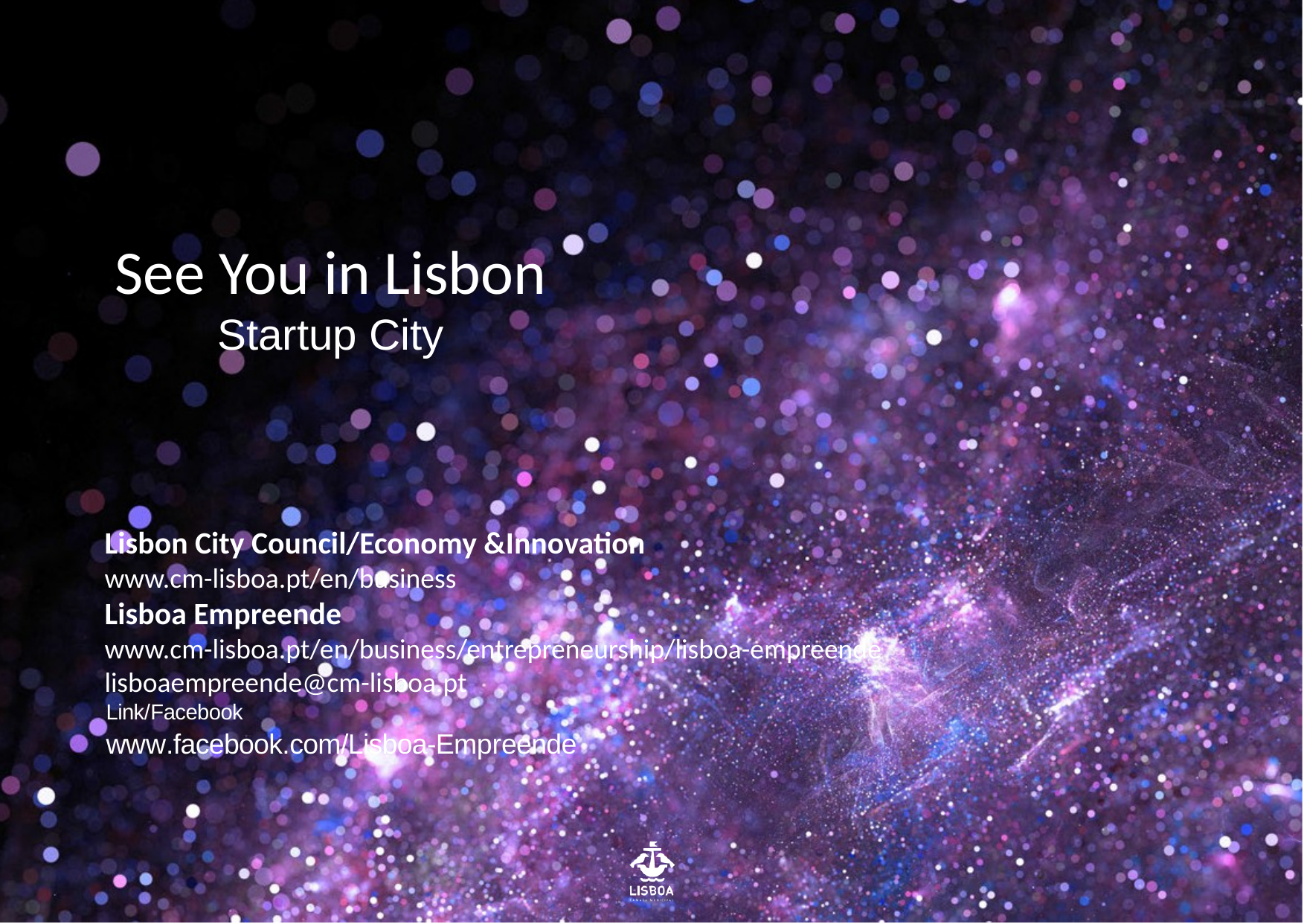

See You in Lisbon
Startup City

Lisbon City Council/Economy &Innovation
www.cm-lisboa.pt/en/business
Lisboa Empreende
www.cm-lisboa.pt/en/business/entrepreneurship/lisboa-empreende
lisboaempreende@cm-lisboa.pt
Link/Facebook
www.facebook.com/Lisboa-Empreende